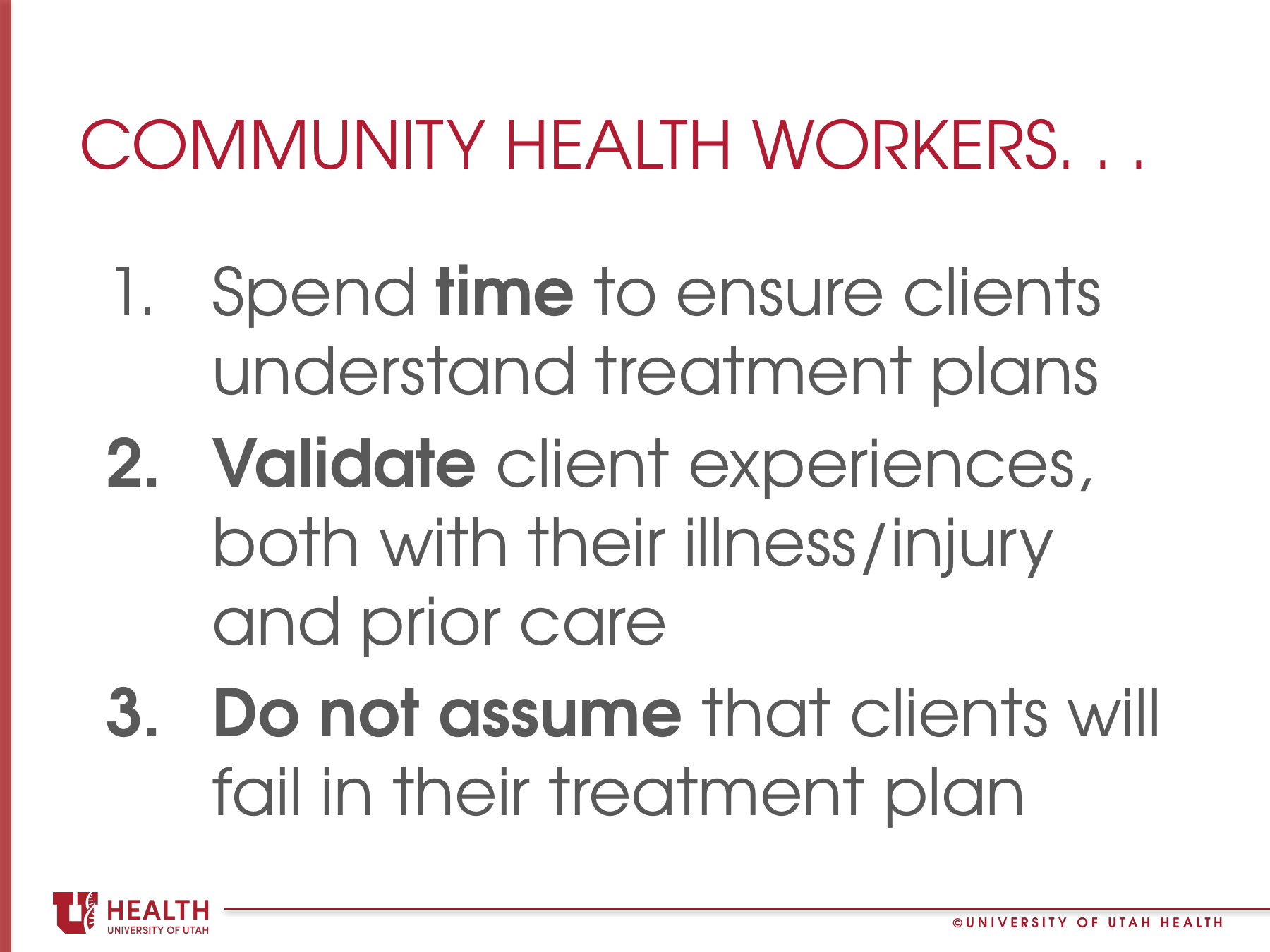

# Community health workers. . .
Spend time to ensure clients understand treatment plans
Validate client experiences, both with their illness/injury and prior care
Do not assume that clients will fail in their treatment plan